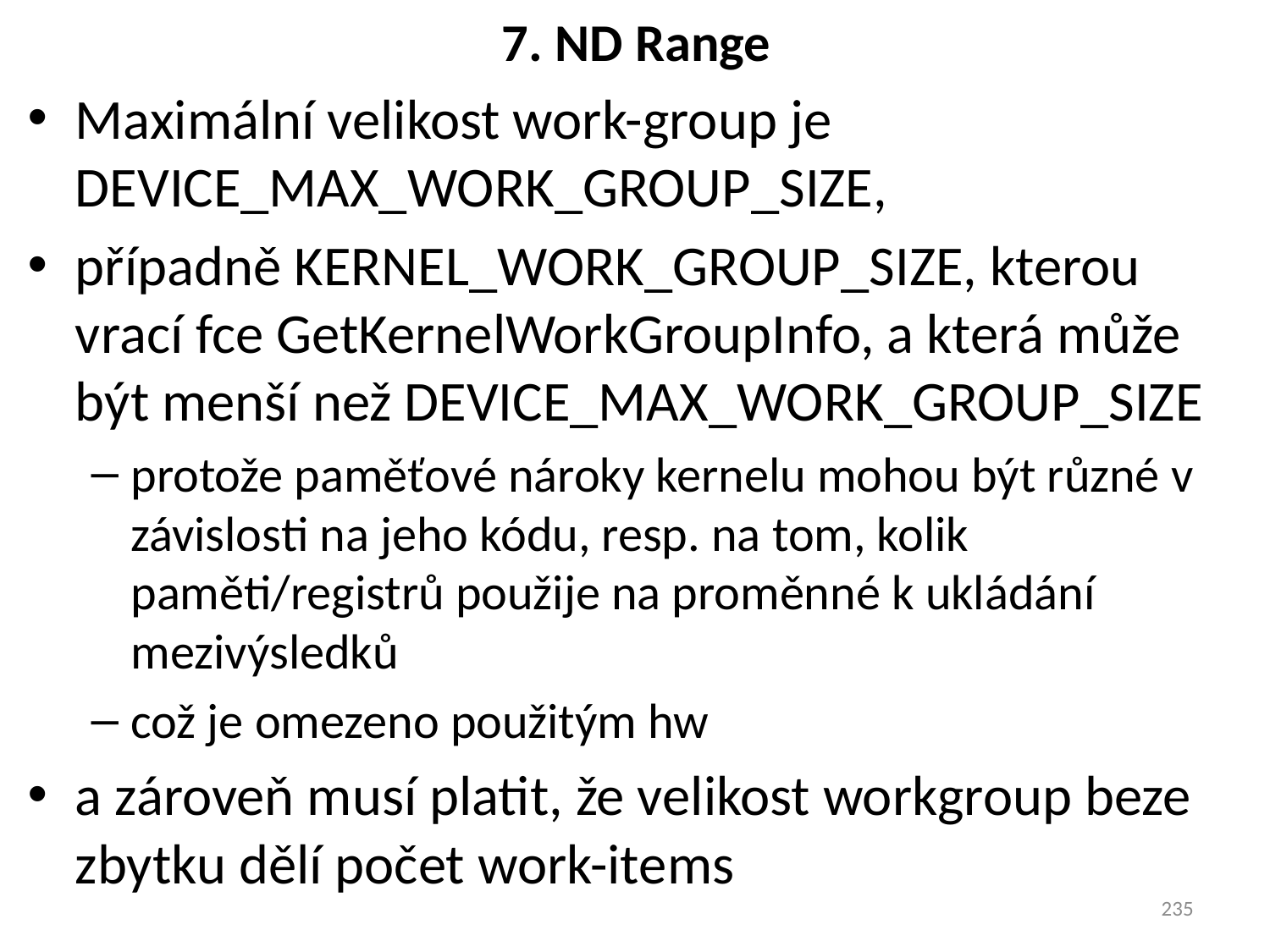

# 7. ND Range
Maximální velikost work-group je DEVICE_MAX_WORK_GROUP_SIZE,
případně KERNEL_WORK_GROUP_SIZE, kterou vrací fce GetKernelWorkGroupInfo, a která může být menší než DEVICE_MAX_WORK_GROUP_SIZE
protože paměťové nároky kernelu mohou být různé v závislosti na jeho kódu, resp. na tom, kolik paměti/registrů použije na proměnné k ukládání mezivýsledků
což je omezeno použitým hw
a zároveň musí platit, že velikost workgroup beze zbytku dělí počet work-items

235